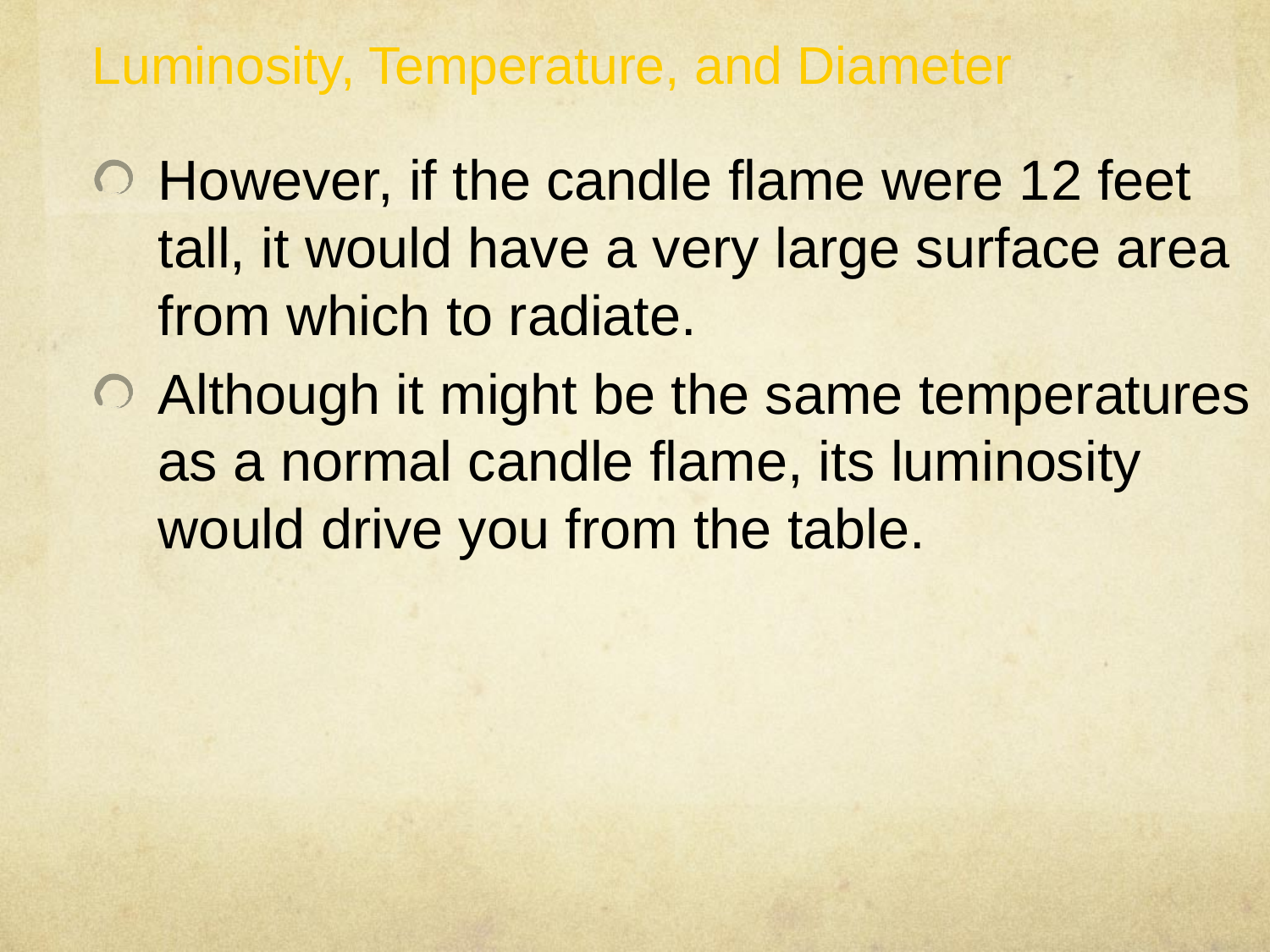

Luminosity, Temperature, and Diameter
However, if the candle flame were 12 feet tall, it would have a very large surface area from which to radiate.
Although it might be the same temperatures as a normal candle flame, its luminosity would drive you from the table.